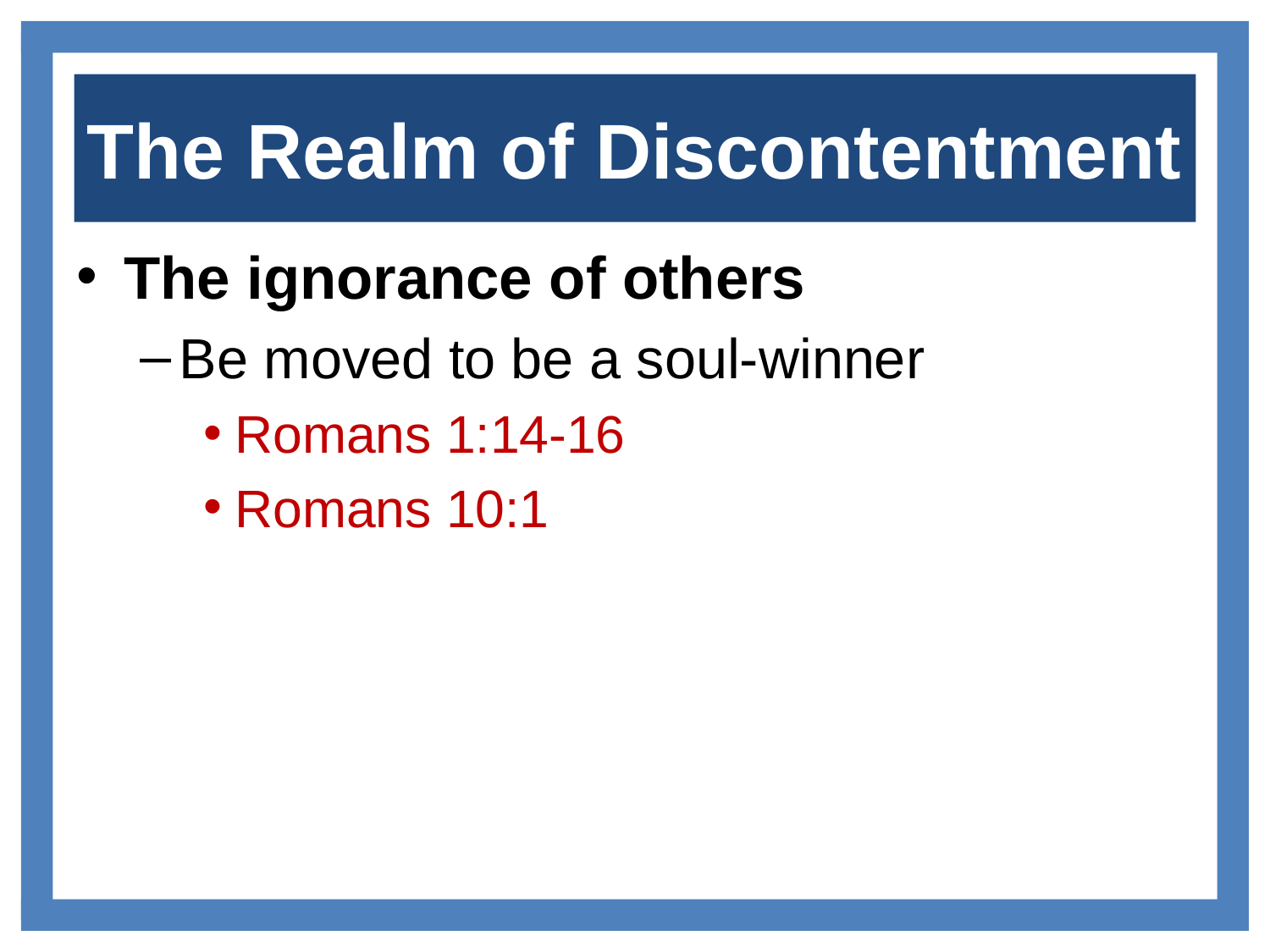

# The Realm of Discontentment
The ignorance of others
Be moved to be a soul-winner
Romans 1:14-16
Romans 10:1